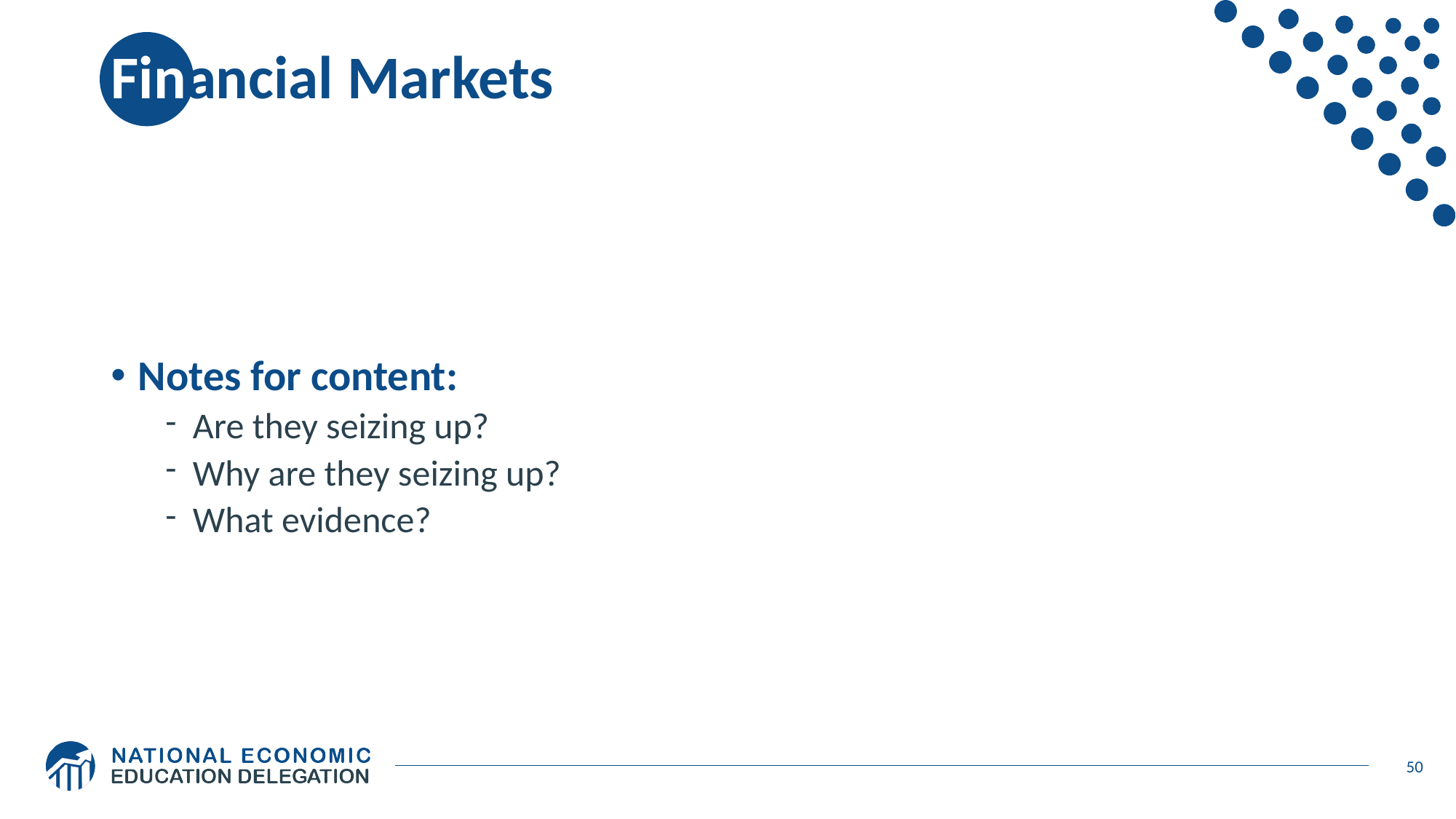

# Financial Markets
Notes for content:
Are they seizing up?
Why are they seizing up?
What evidence?
50